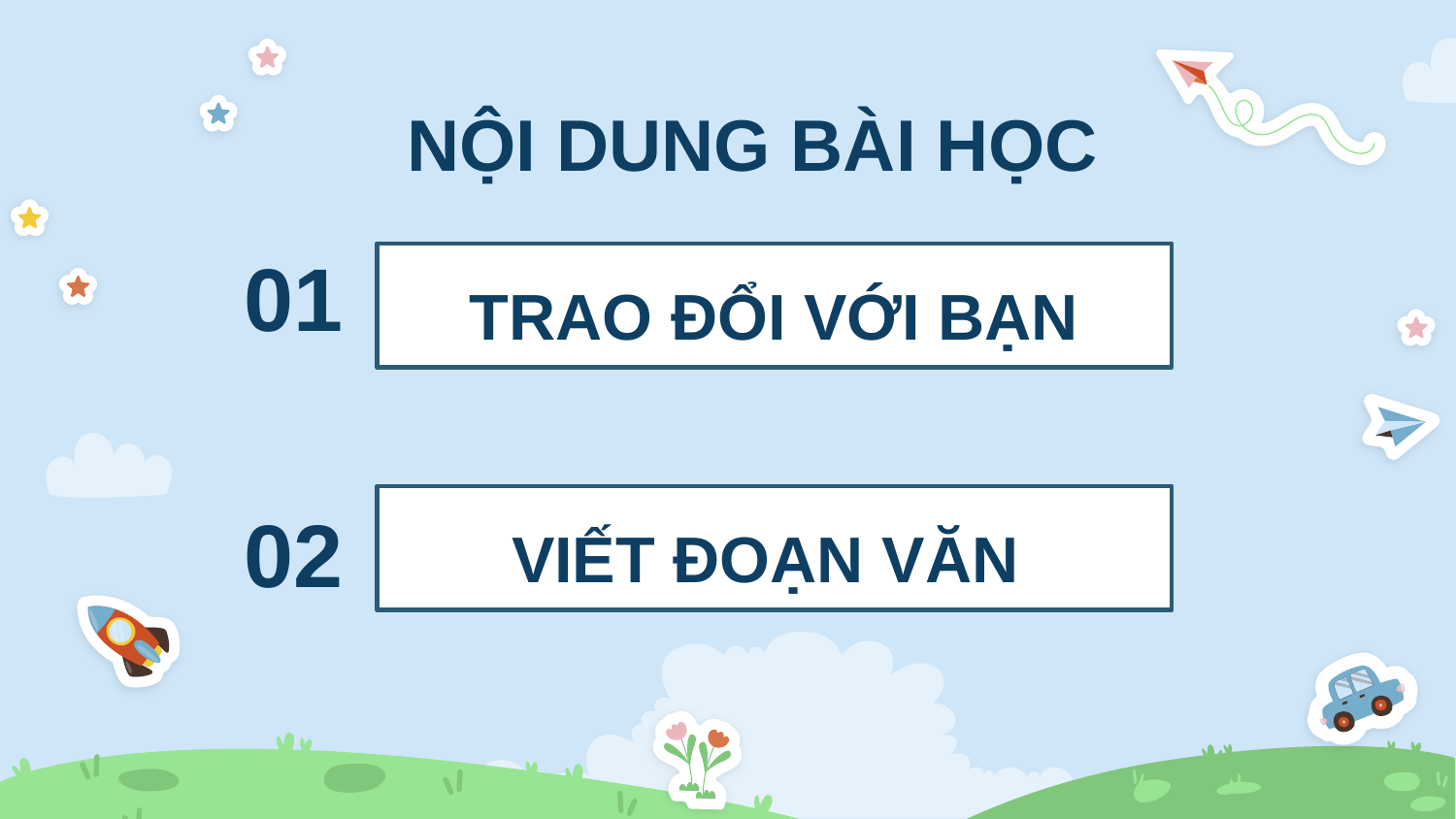

NỘI DUNG BÀI HỌC

TRAO ĐỔI VỚI BẠN
01
VIẾT ĐOẠN VĂN
02